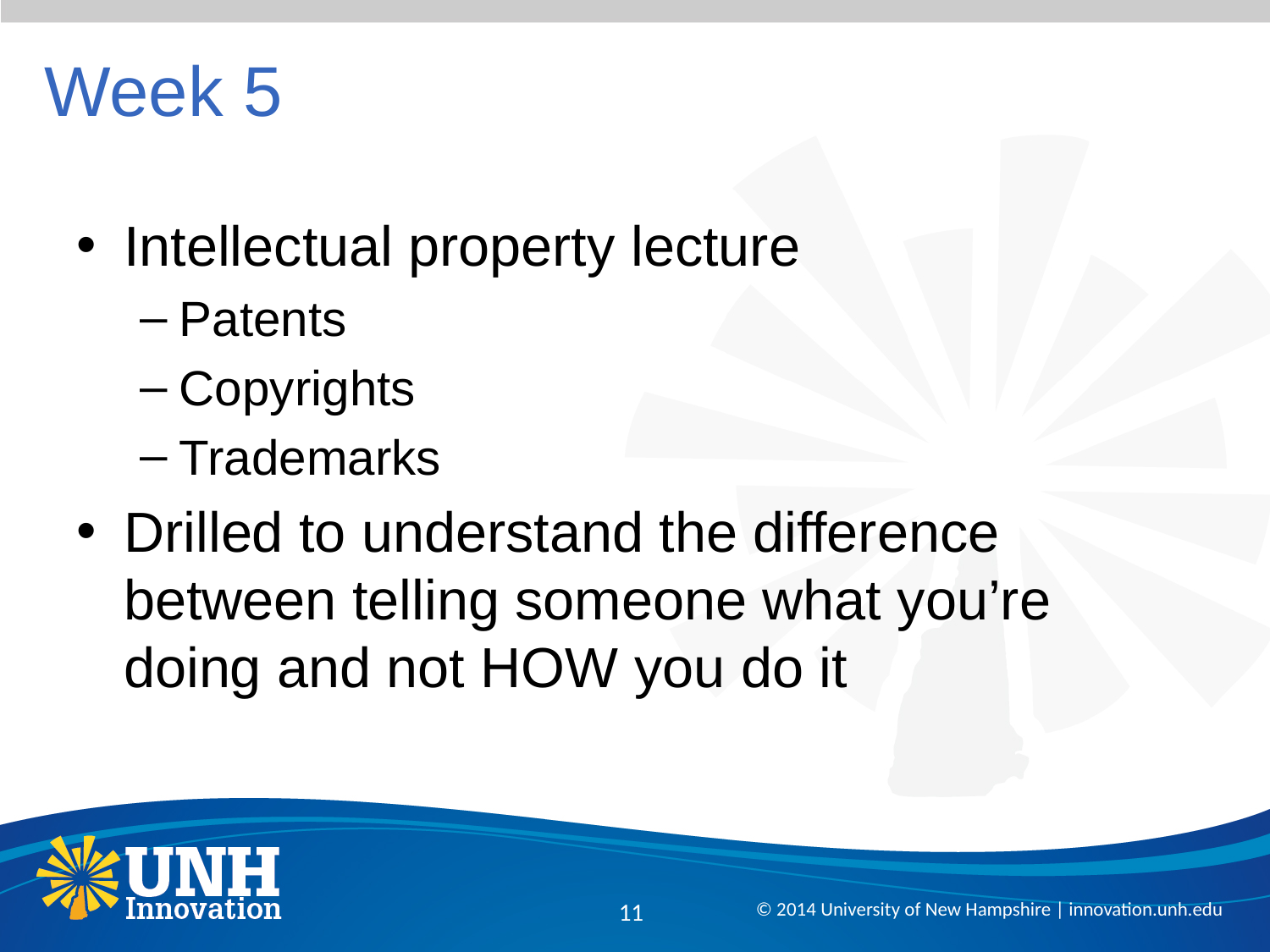

# Week 5
Intellectual property lecture
Patents
Copyrights
Trademarks
Drilled to understand the difference between telling someone what you’re doing and not HOW you do it
11
© 2014 University of New Hampshire | innovation.unh.edu